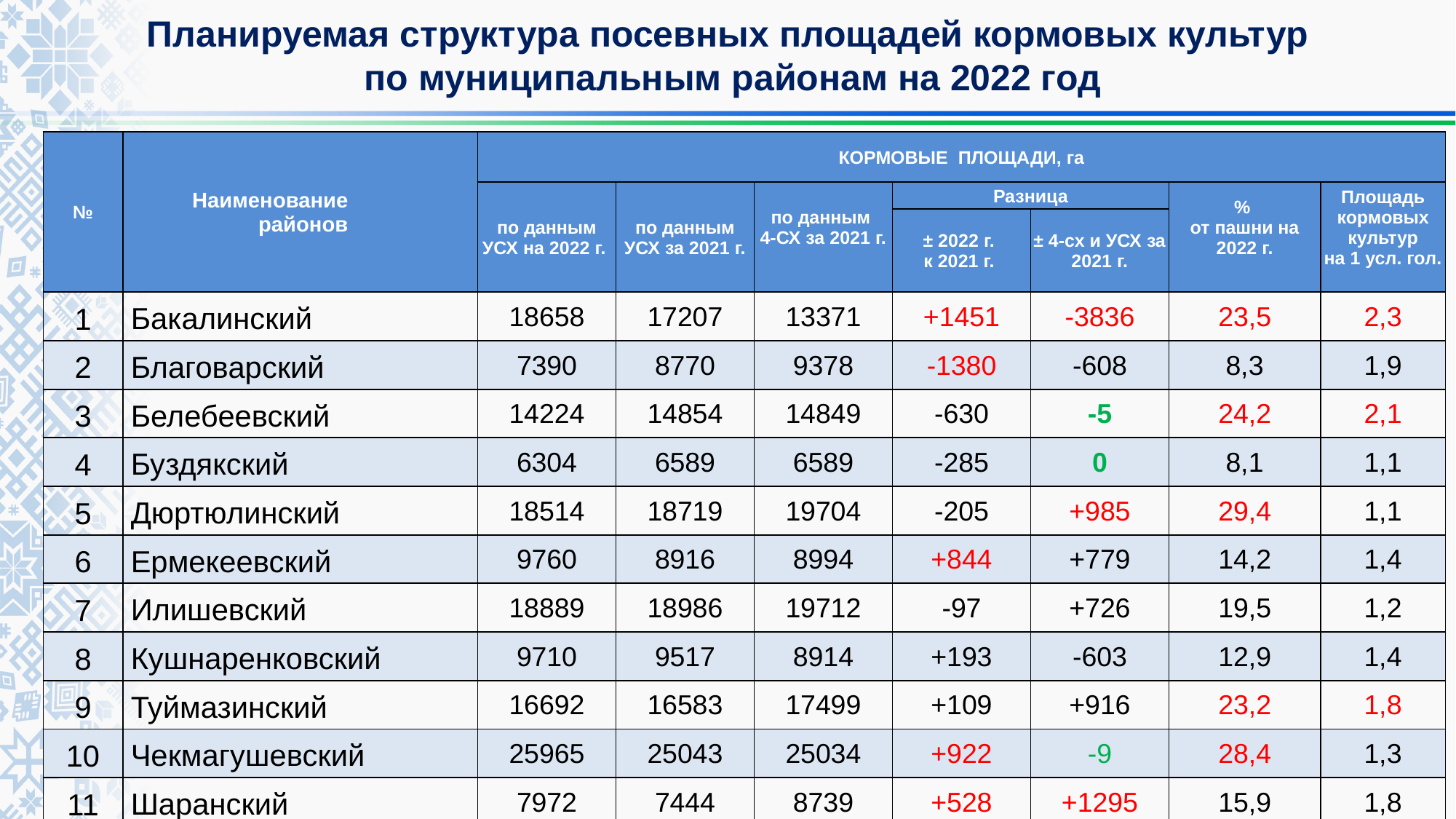

# Планируемая структура посевных площадей кормовых культур по муниципальным районам на 2022 год
| № | Наименование районов | КОРМОВЫЕ ПЛОЩАДИ, га |  |  |  |  |  |  |
| --- | --- | --- | --- | --- | --- | --- | --- | --- |
|  |  | по данным УСХ на 2022 г. | по данным УСХ за 2021 г. | по данным 4-СХ за 2021 г. | Разница |  | % от пашни на 2022 г. | Площадь кормовых культур на 1 усл. гол. |
|  |  |  |  |  | ± 2022 г. к 2021 г. | ± 4-сх и УСХ за 2021 г. |  |  |
| 1 | Бакалинский | 18658 | 17207 | 13371 | +1451 | -3836 | 23,5 | 2,3 |
| 2 | Благоварский | 7390 | 8770 | 9378 | -1380 | -608 | 8,3 | 1,9 |
| 3 | Белебеевский | 14224 | 14854 | 14849 | -630 | -5 | 24,2 | 2,1 |
| 4 | Буздякский | 6304 | 6589 | 6589 | -285 | 0 | 8,1 | 1,1 |
| 5 | Дюртюлинский | 18514 | 18719 | 19704 | -205 | +985 | 29,4 | 1,1 |
| 6 | Ермекеевский | 9760 | 8916 | 8994 | +844 | +779 | 14,2 | 1,4 |
| 7 | Илишевский | 18889 | 18986 | 19712 | -97 | +726 | 19,5 | 1,2 |
| 8 | Кушнаренковский | 9710 | 9517 | 8914 | +193 | -603 | 12,9 | 1,4 |
| 9 | Туймазинский | 16692 | 16583 | 17499 | +109 | +916 | 23,2 | 1,8 |
| 10 | Чекмагушевский | 25965 | 25043 | 25034 | +922 | -9 | 28,4 | 1,3 |
| 11 | Шаранский | 7972 | 7444 | 8739 | +528 | +1295 | 15,9 | 1,8 |